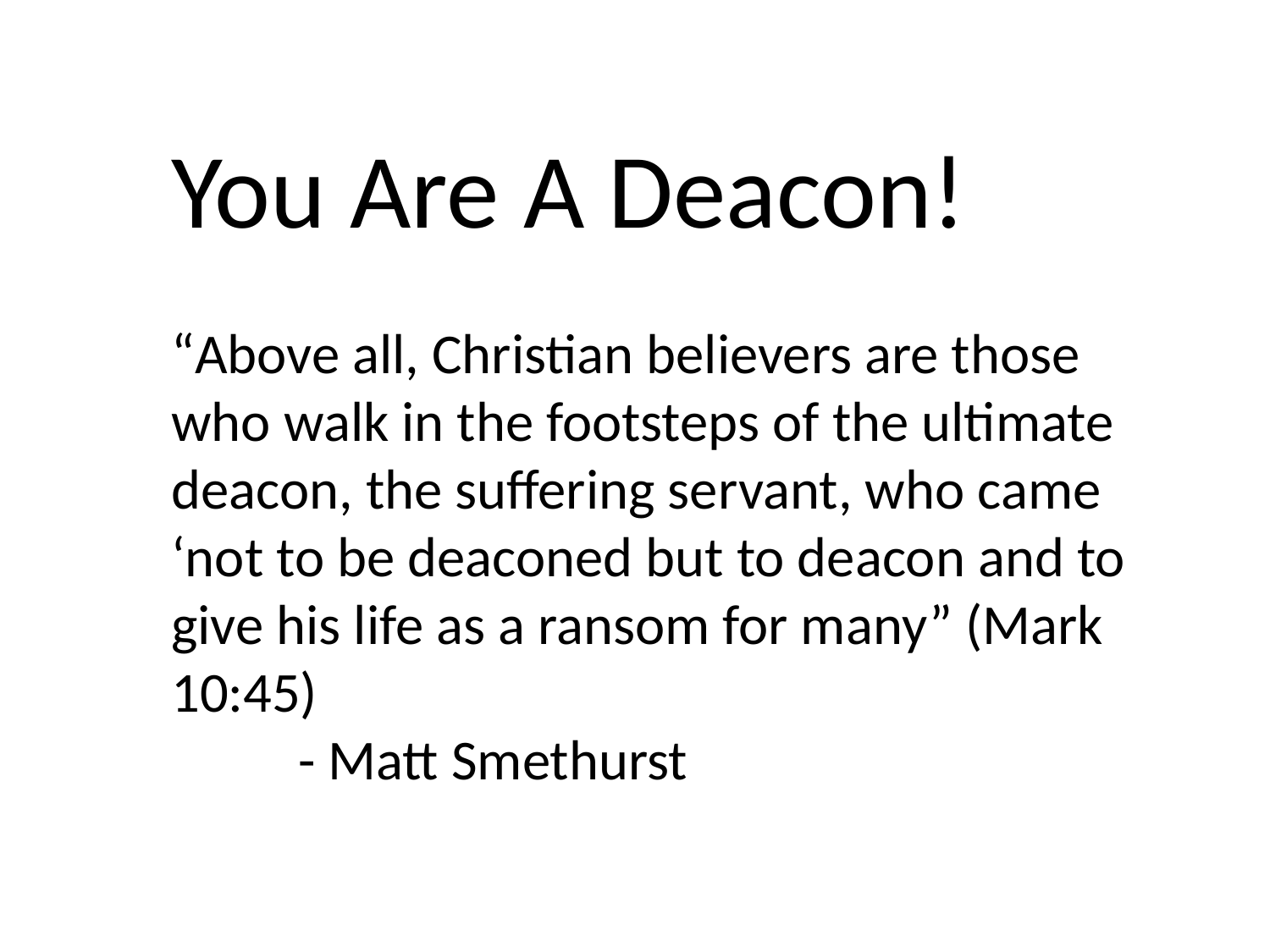

You Are A Deacon!

“Above all, Christian believers are those who walk in the footsteps of the ultimate deacon, the suffering servant, who came ‘not to be deaconed but to deacon and to give his life as a ransom for many” (Mark 10:45)
	- Matt Smethurst